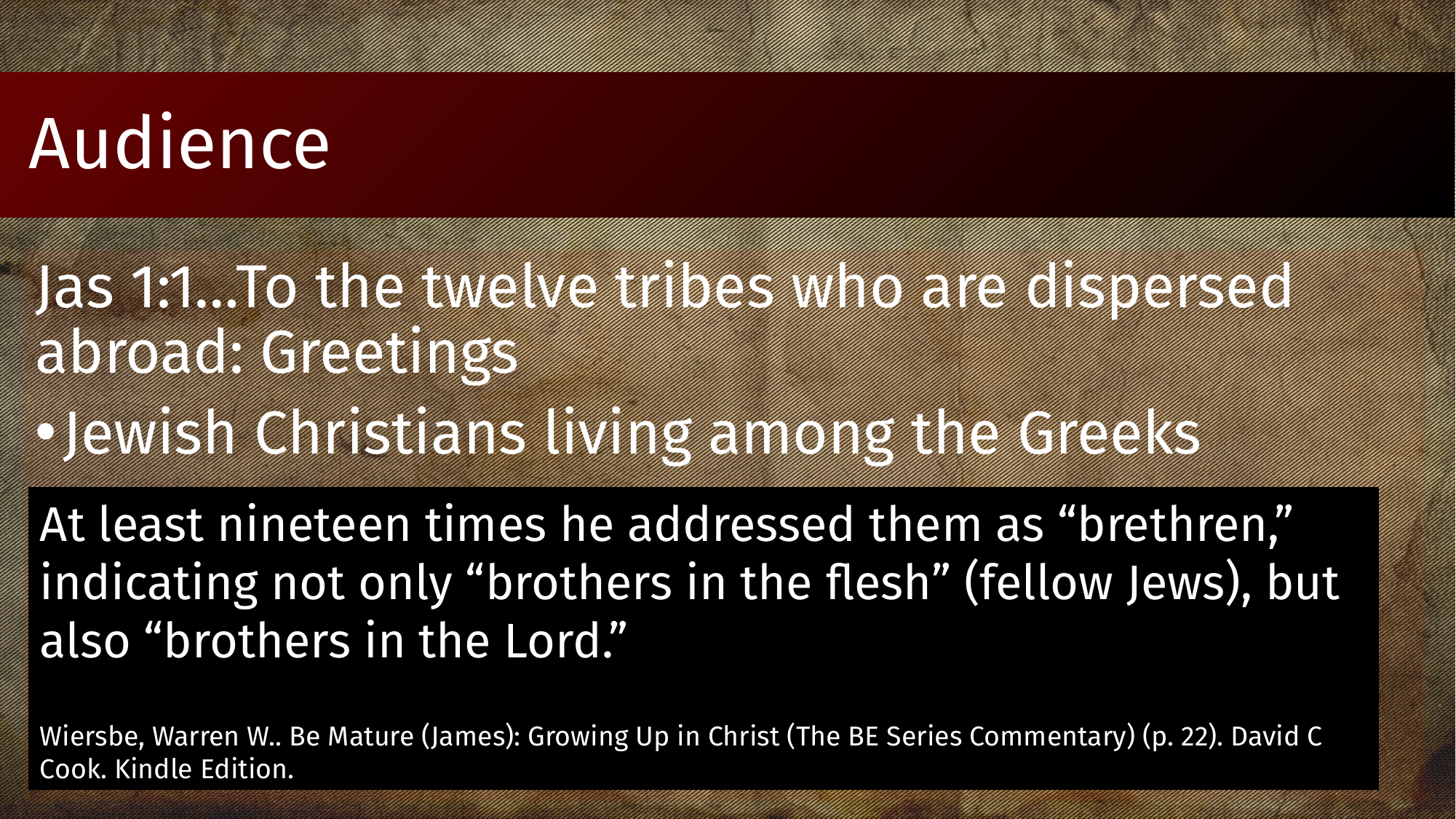

# Audience
Jas 1:1…To the twelve tribes who are dispersed abroad: Greetings
Jewish Christians living among the Greeks
At least nineteen times he addressed them as “brethren,” indicating not only “brothers in the flesh” (fellow Jews), but also “brothers in the Lord.”

Wiersbe, Warren W.. Be Mature (James): Growing Up in Christ (The BE Series Commentary) (p. 22). David C Cook. Kindle Edition.